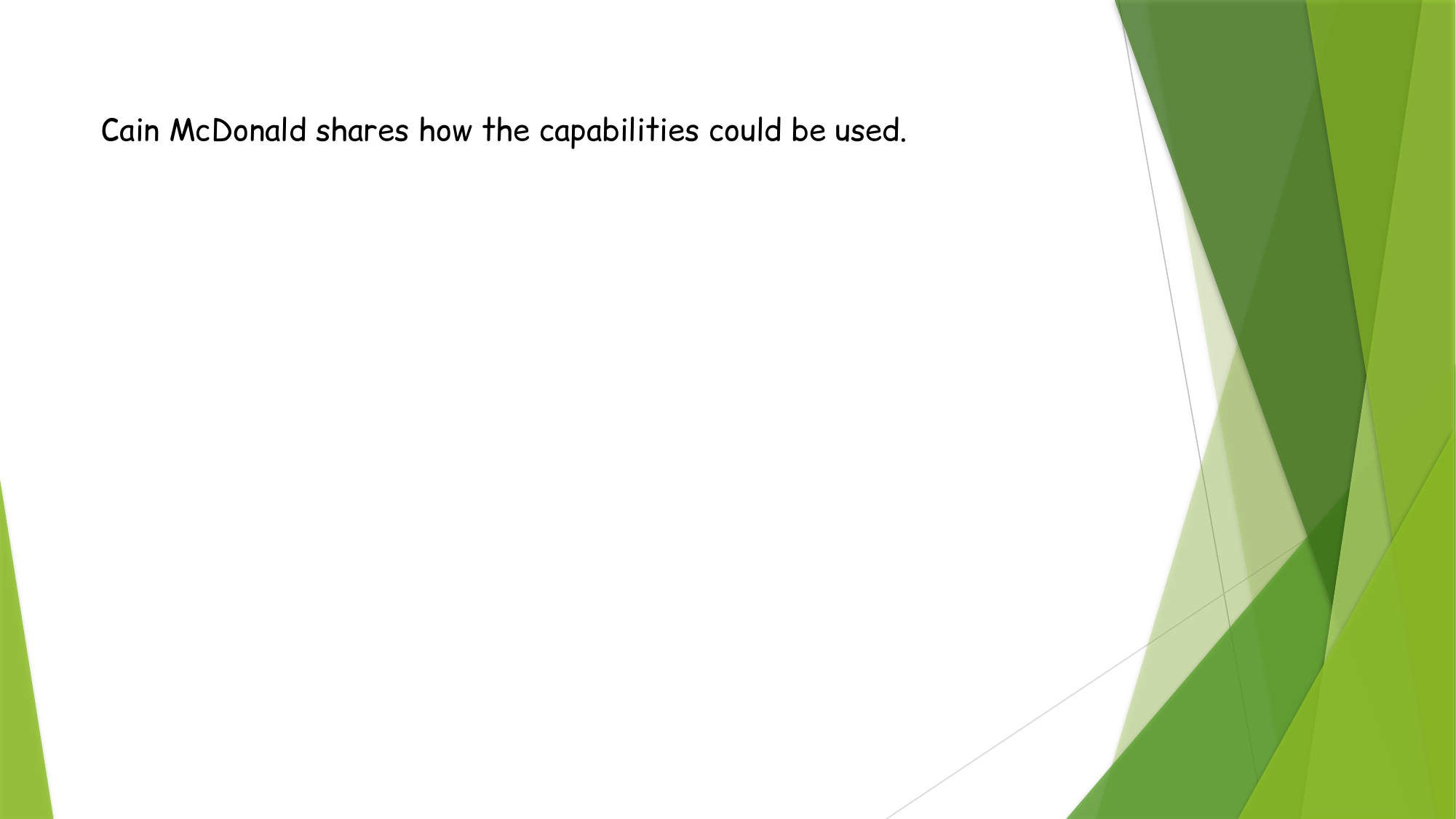

Cain McDonald shares how the capabilities could be used.